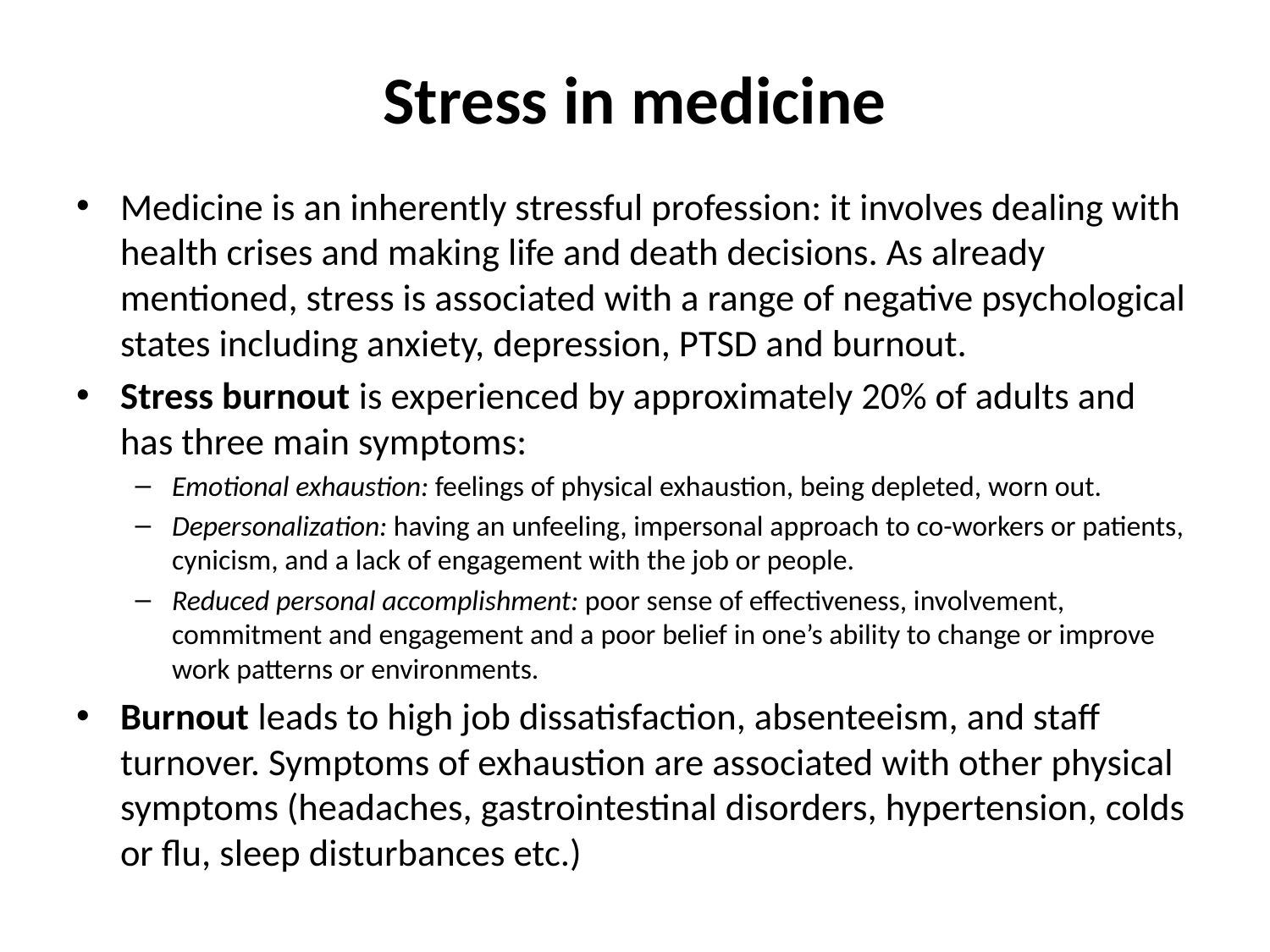

# Stress in medicine
Medicine is an inherently stressful profession: it involves dealing with health crises and making life and death decisions. As already mentioned, stress is associated with a range of negative psychological states including anxiety, depression, PTSD and burnout.
Stress burnout is experienced by approximately 20% of adults and has three main symptoms:
Emotional exhaustion: feelings of physical exhaustion, being depleted, worn out.
Depersonalization: having an unfeeling, impersonal approach to co-workers or patients, cynicism, and a lack of engagement with the job or people.
Reduced personal accomplishment: poor sense of effectiveness, involvement, commitment and engagement and a poor belief in one’s ability to change or improve work patterns or environments.
Burnout leads to high job dissatisfaction, absenteeism, and staff turnover. Symptoms of exhaustion are associated with other physical symptoms (headaches, gastrointestinal disorders, hypertension, colds or flu, sleep disturbances etc.)